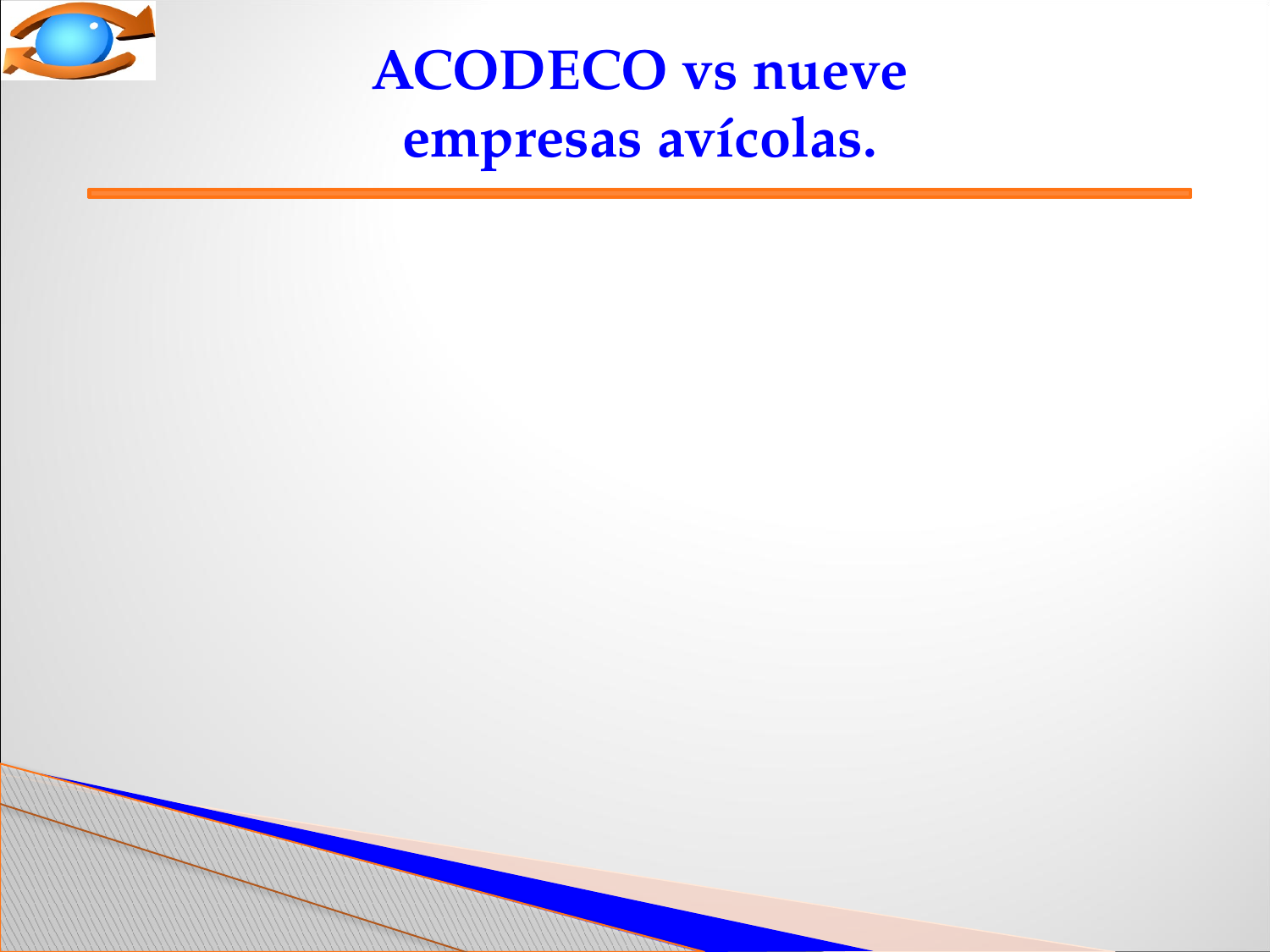

# ACODECO vs nueve empresas avícolas.
Inicio de la investigación:  20 de julio de 2010

Presentación de la demanda:  2 de octubre de 2010.

Empresas demandadas:
Arce Avícola, S.A.
Asociación Nacional de Avicultores de Panamá
Avícola Franz, S.A.
Avícola Grecia, S.A.
Cooperativa de Servicios Múltiples Juan XXIII, R.L.
Empresas Melo, S.A.
Grupo Chong, S.A. (Avícola Chong)
Procesadora Los Guayacanes, S.A.
Productos Toledano, S.A.